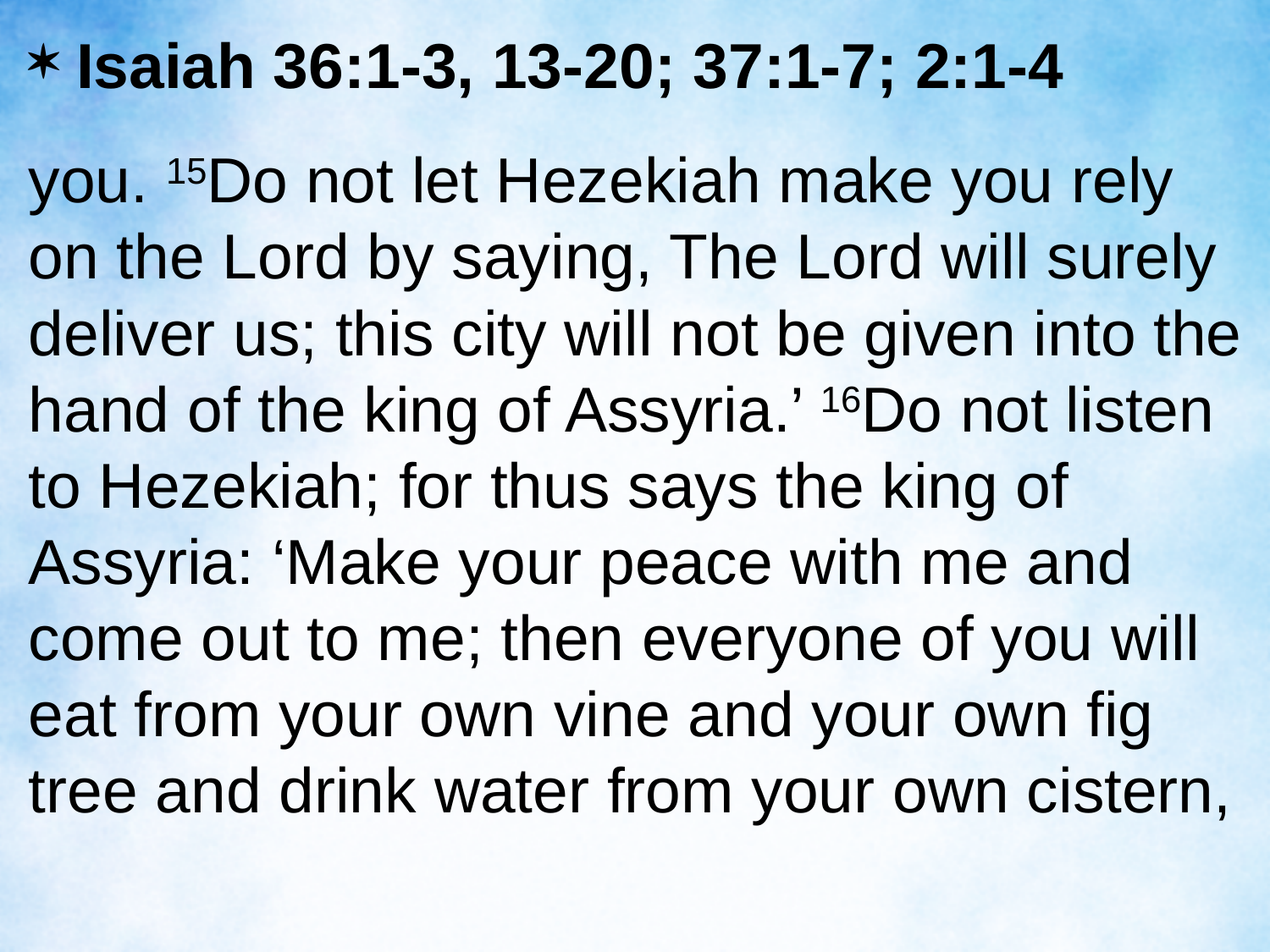

Isaiah 36:1-3, 13-20; 37:1-7; 2:1-4
you. 15Do not let Hezekiah make you rely on the Lord by saying, The Lord will surely deliver us; this city will not be given into the hand of the king of Assyria.’ 16Do not listen to Hezekiah; for thus says the king of Assyria: ‘Make your peace with me and come out to me; then everyone of you will eat from your own vine and your own fig tree and drink water from your own cistern,